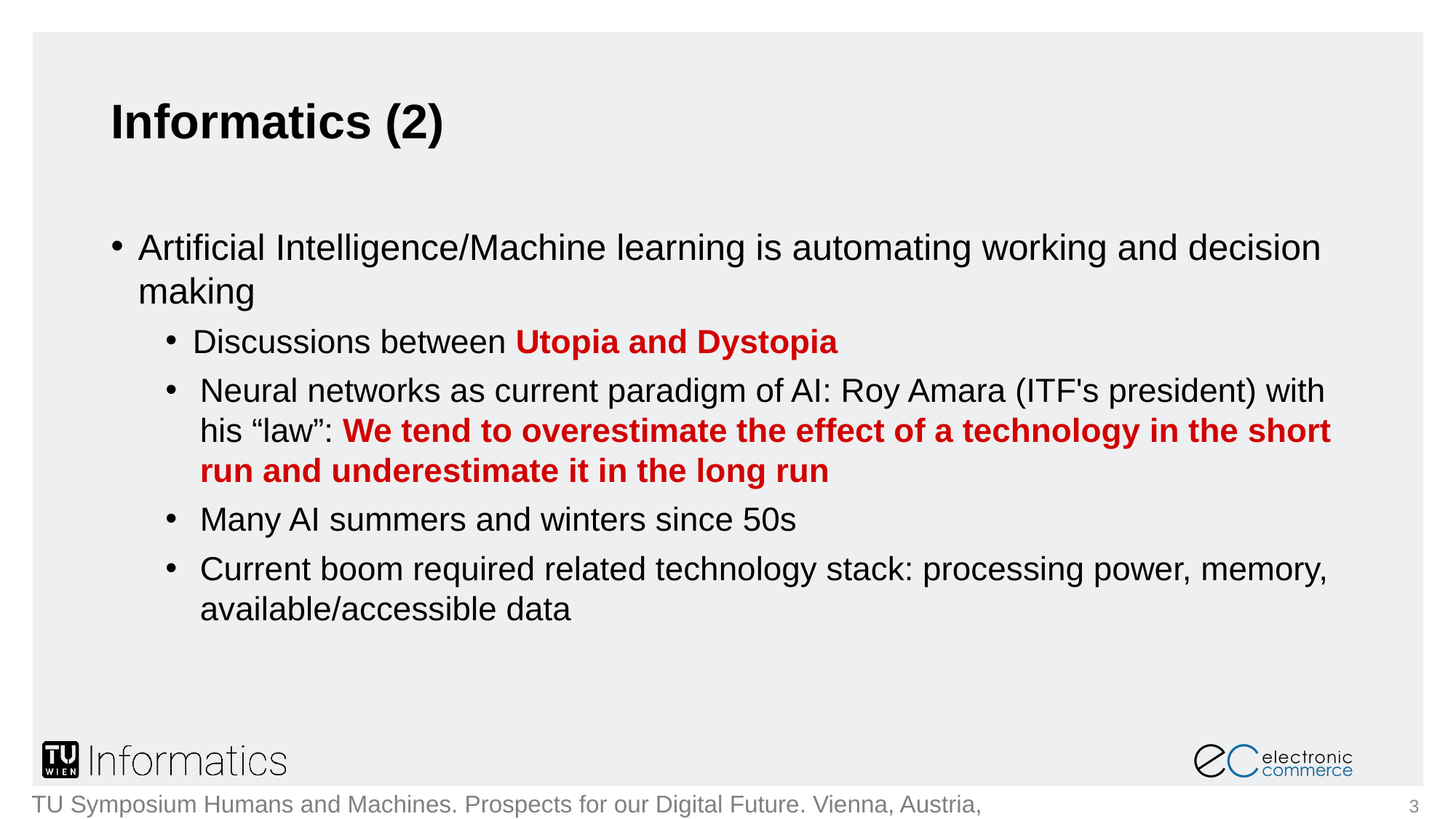

# Informatics (2)
Artificial Intelligence/Machine learning is automating working and decision making
Discussions between Utopia and Dystopia
Neural networks as current paradigm of AI: Roy Amara (ITF's president) with his “law”: We tend to overestimate the effect of a technology in the short run and underestimate it in the long run
Many AI summers and winters since 50s
Current boom required related technology stack: processing power, memory, available/accessible data